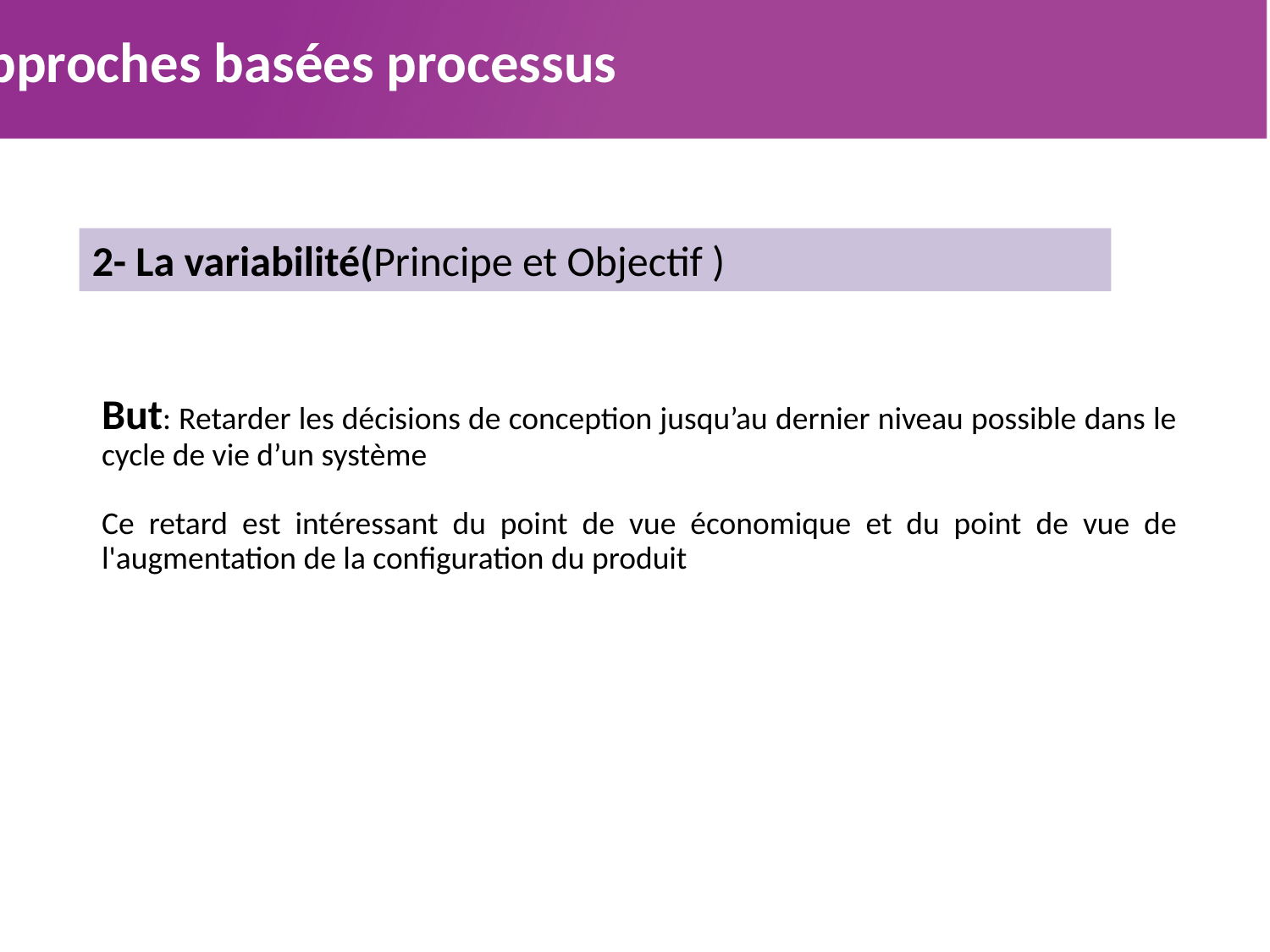

Approches basées processus
2- La variabilité(Principe et Objectif )
But: Retarder les décisions de conception jusqu’au dernier niveau possible dans le cycle de vie d’un système

Ce retard est intéressant du point de vue économique et du point de vue de l'augmentation de la configuration du produit